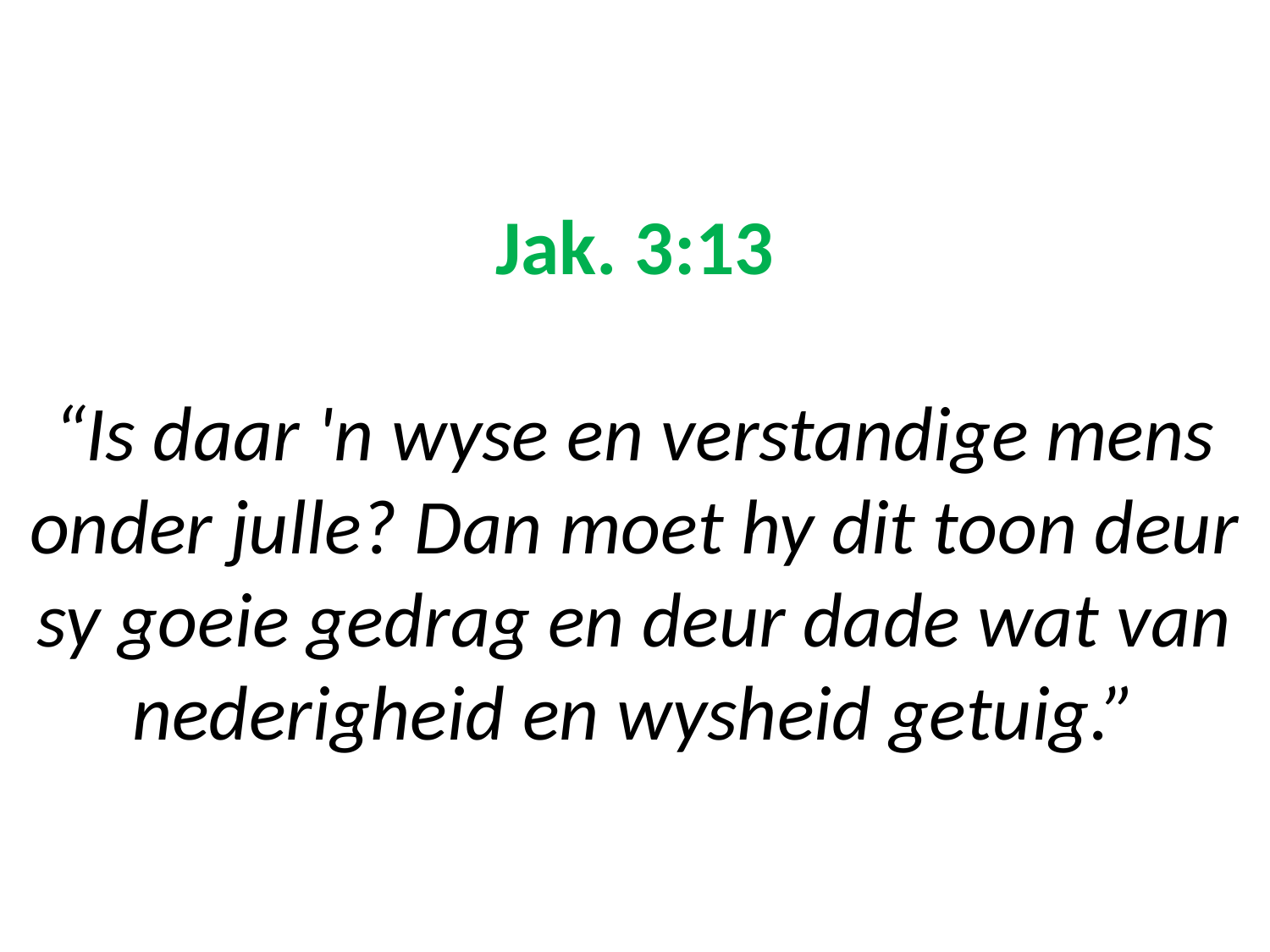

# Jak. 3:13 “Is daar 'n wyse en verstandige mens onder julle? Dan moet hy dit toon deur sy goeie gedrag en deur dade wat van nederigheid en wysheid getuig.”